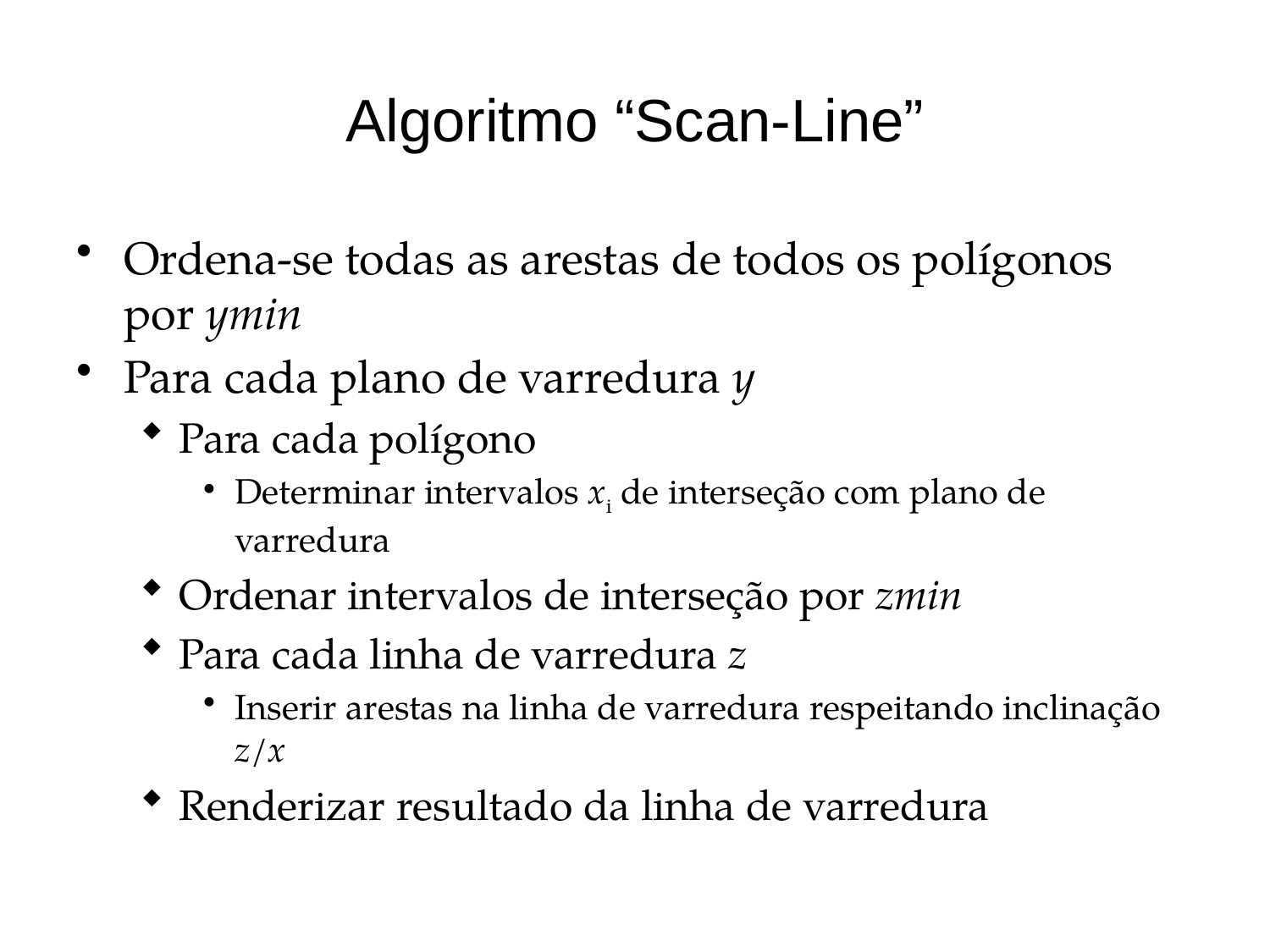

# Algoritmo “Scan-Line”
Ordena-se todas as arestas de todos os polígonos por ymin
Para cada plano de varredura y
Para cada polígono
Determinar intervalos xi de interseção com plano de varredura
Ordenar intervalos de interseção por zmin
Para cada linha de varredura z
Inserir arestas na linha de varredura respeitando inclinação z/x
Renderizar resultado da linha de varredura